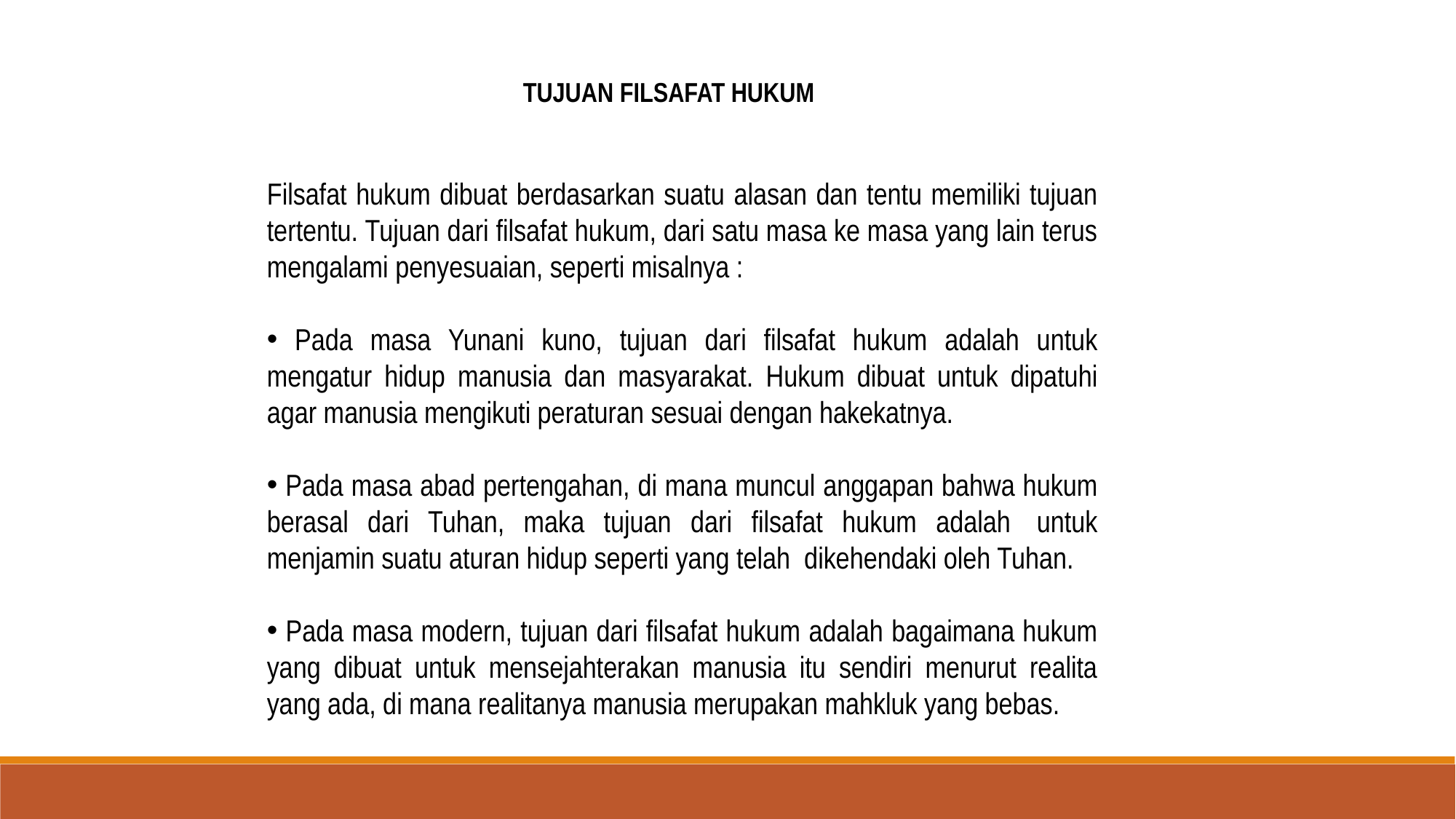

TUJUAN FILSAFAT HUKUM
Filsafat hukum dibuat berdasarkan suatu alasan dan tentu memiliki tujuan tertentu. Tujuan dari filsafat hukum, dari satu masa ke masa yang lain terus mengalami penyesuaian, seperti misalnya :

 Pada masa Yunani kuno, tujuan dari filsafat hukum adalah untuk mengatur hidup manusia dan masyarakat. Hukum dibuat untuk dipatuhi agar manusia mengikuti peraturan sesuai dengan hakekatnya.

 Pada masa abad pertengahan, di mana muncul anggapan bahwa hukum berasal dari Tuhan, maka tujuan dari filsafat hukum adalah  untuk menjamin suatu aturan hidup seperti yang telah  dikehendaki oleh Tuhan.

 Pada masa modern, tujuan dari filsafat hukum adalah bagaimana hukum yang dibuat untuk mensejahterakan manusia itu sendiri menurut realita yang ada, di mana realitanya manusia merupakan mahkluk yang bebas.